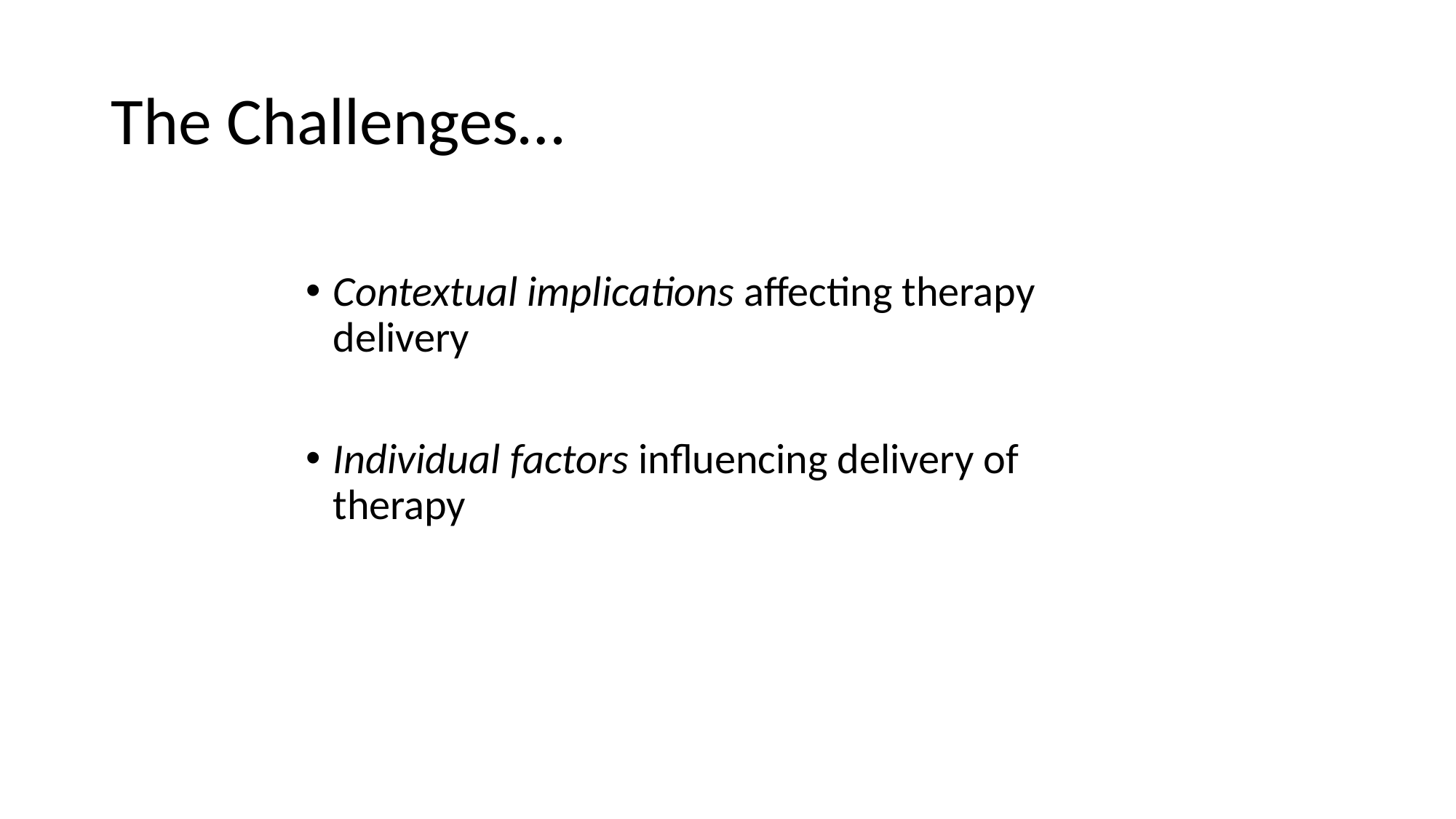

# The Challenges…
Contextual implications affecting therapy delivery

Individual factors influencing delivery of therapy